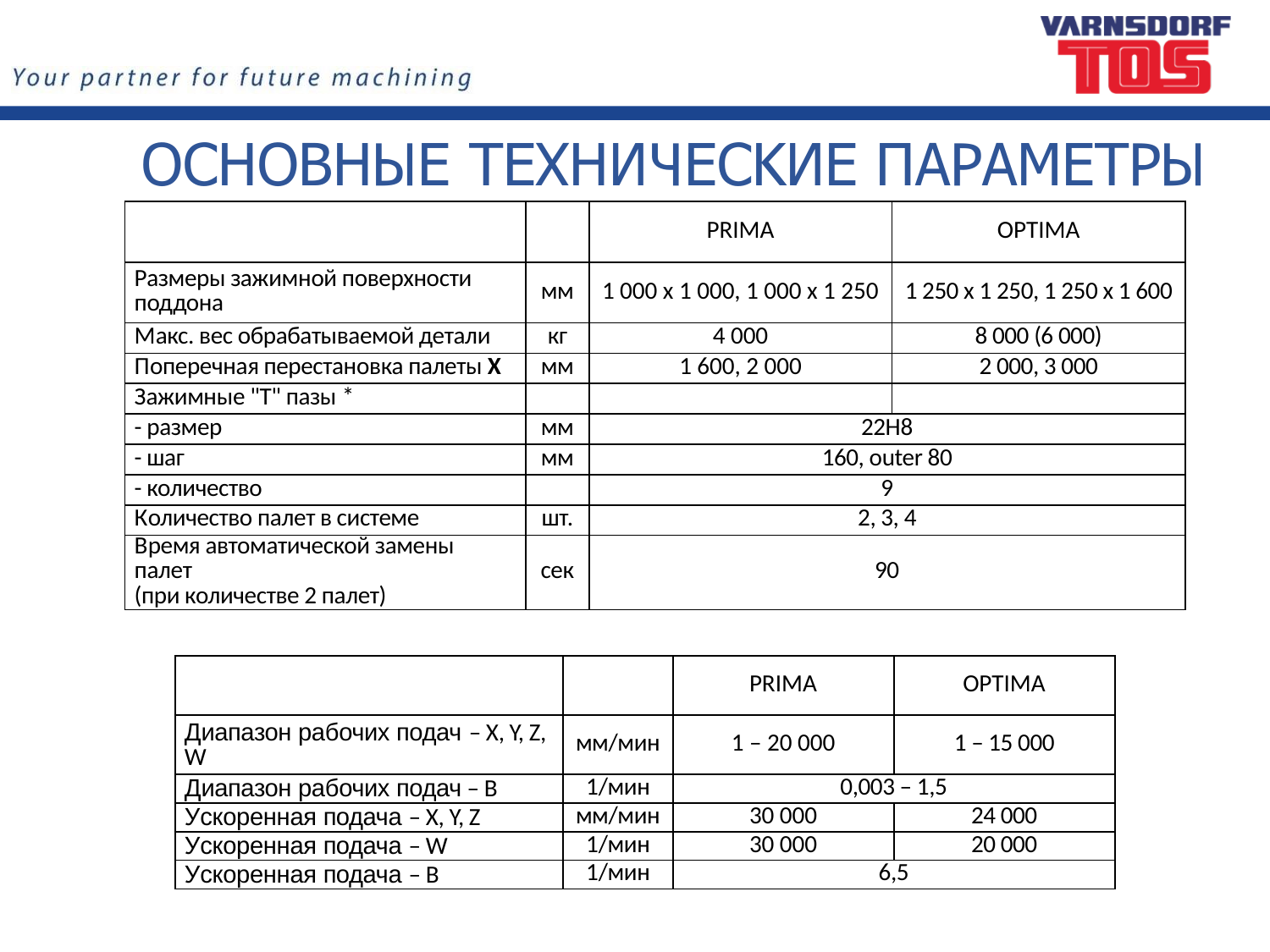

ОСНОВНЫЕ ТЕХНИЧЕСКИЕ ПАРАМЕТРЫ
|  |  | PRIMA | OPTIMA |
| --- | --- | --- | --- |
| Размеры зажимной поверхности поддона | мм | 1 000 x 1 000, 1 000 x 1 250 | 1 250 x 1 250, 1 250 x 1 600 |
| макс. вес обрабатываемой детали | кг | 4 000 | 8 000 (6 000) |
| поперечная перестановка палеты X | мм | 1 600, 2 000 | 2 000, 3 000 |
| зажимные "T" пазы \* |  |  |  |
| - размер | мм | 22H8 |  |
| - шаг | мм | 160, outer 80 |  |
| - количество |  | 9 |  |
| количество палет в системе | шт. | 2, 3, 4 |  |
| время автоматической замены палет (при количестве 2 палет) | сек | 90 |  |
|  |  | PRIMA | OPTIMA |
| --- | --- | --- | --- |
| диапазон рабочих подач – X, Y, Z, W | мм/мин | 1 – 20 000 | 1 – 15 000 |
| диапазон рабочих подач – B | 1/мин | 0,003 – 1,5 |  |
| ускоренная подача – X, Y, Z | мм/мин | 30 000 | 24 000 |
| ускоренная подача – W | 1/мин | 30 000 | 20 000 |
| ускоренная подача – B | 1/мин | 6,5 |  |